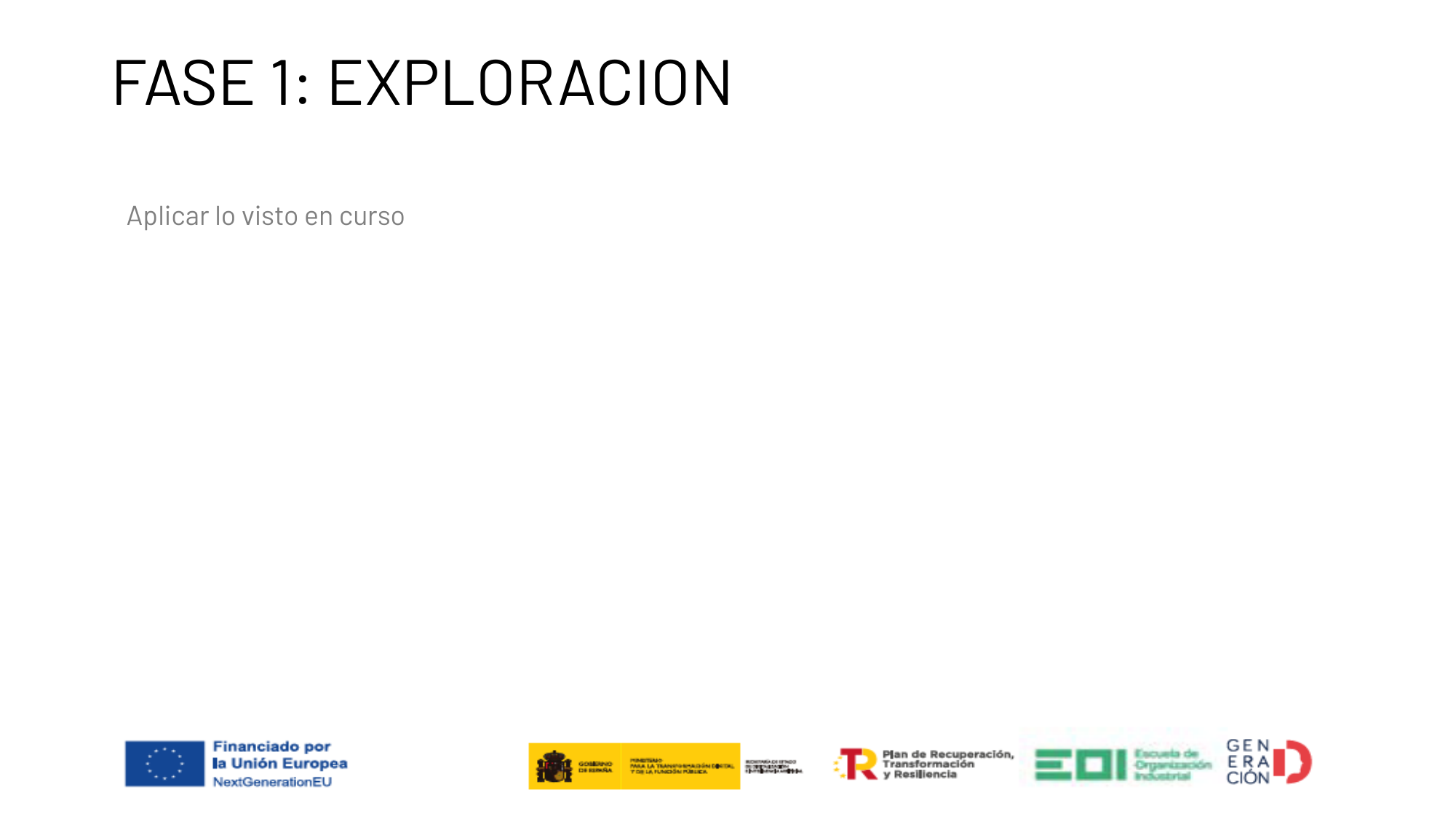

# FASE 1: EXPLORACION
Aplicar lo visto en curso